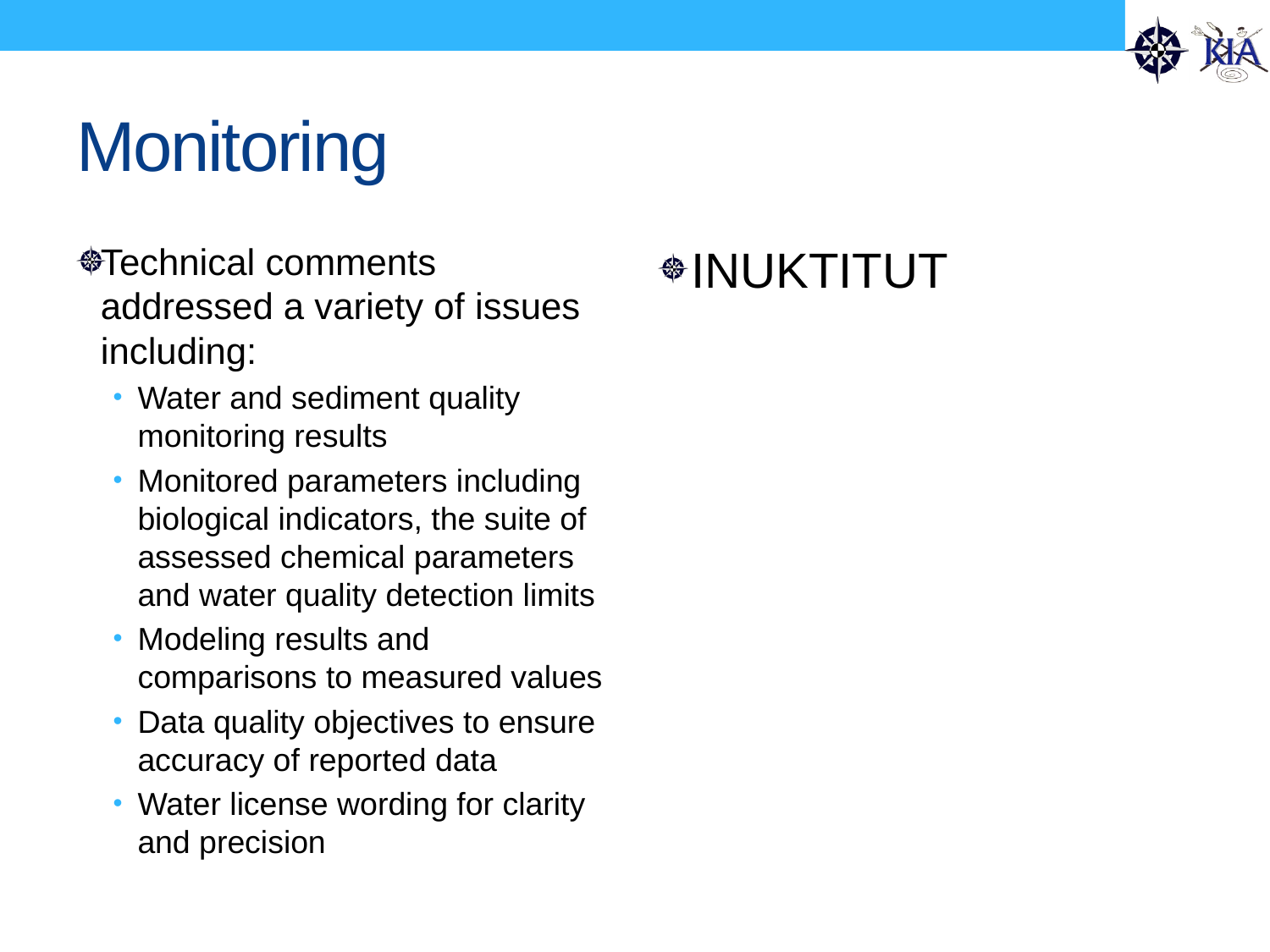

# Monitoring
Technical comments addressed a variety of issues including:
Water and sediment quality monitoring results
Monitored parameters including biological indicators, the suite of assessed chemical parameters and water quality detection limits
Modeling results and comparisons to measured values
Data quality objectives to ensure accuracy of reported data
Water license wording for clarity and precision

INUKTITUT